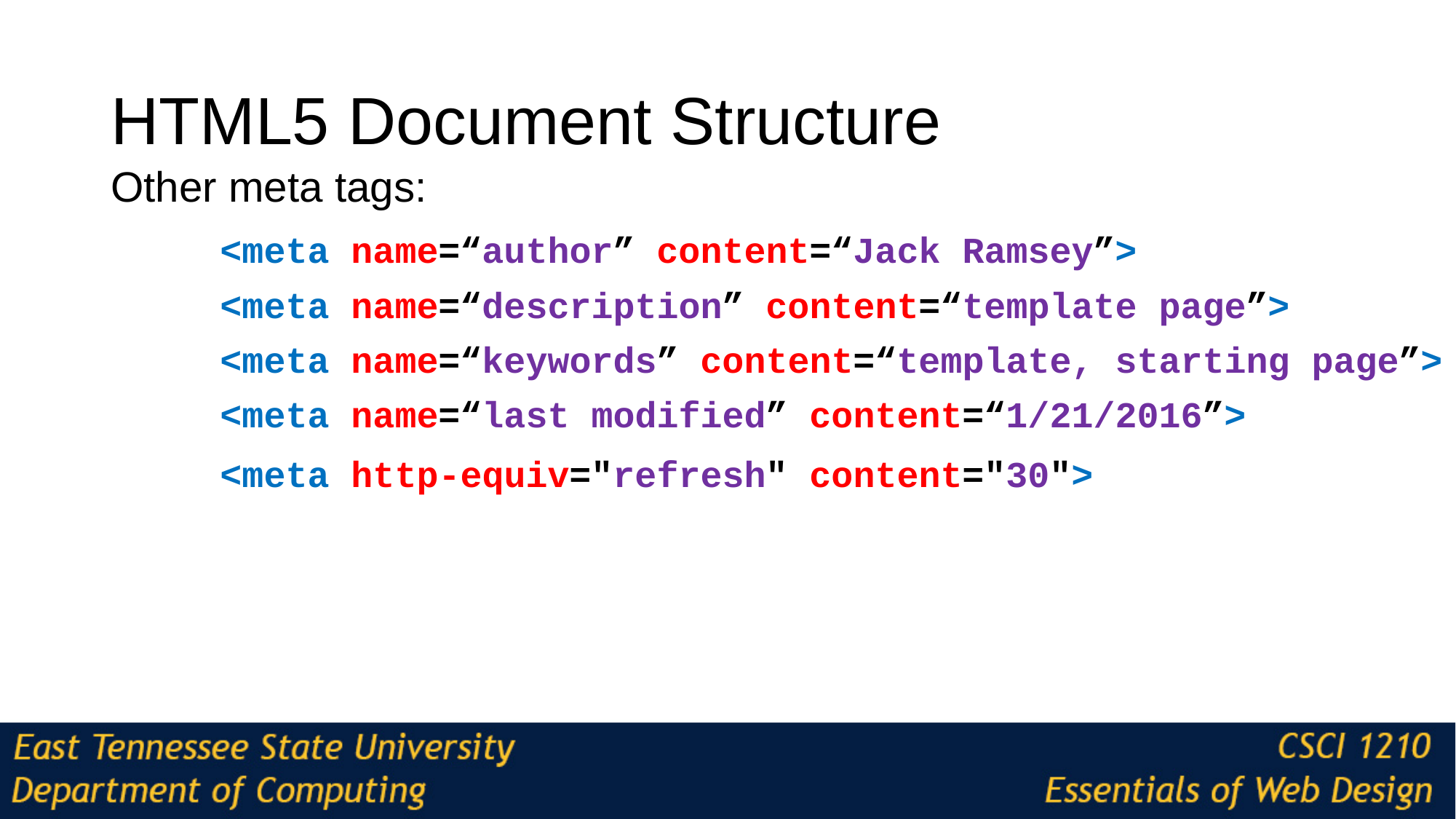

# HTML5 Document Structure
Other meta tags:
	<meta name=“author” content=“Jack Ramsey”>
	<meta name=“description” content=“template page”>
	<meta name=“keywords” content=“template, starting page”>
	<meta name=“last modified” content=“1/21/2016”>
	<meta http-equiv="refresh" content="30">